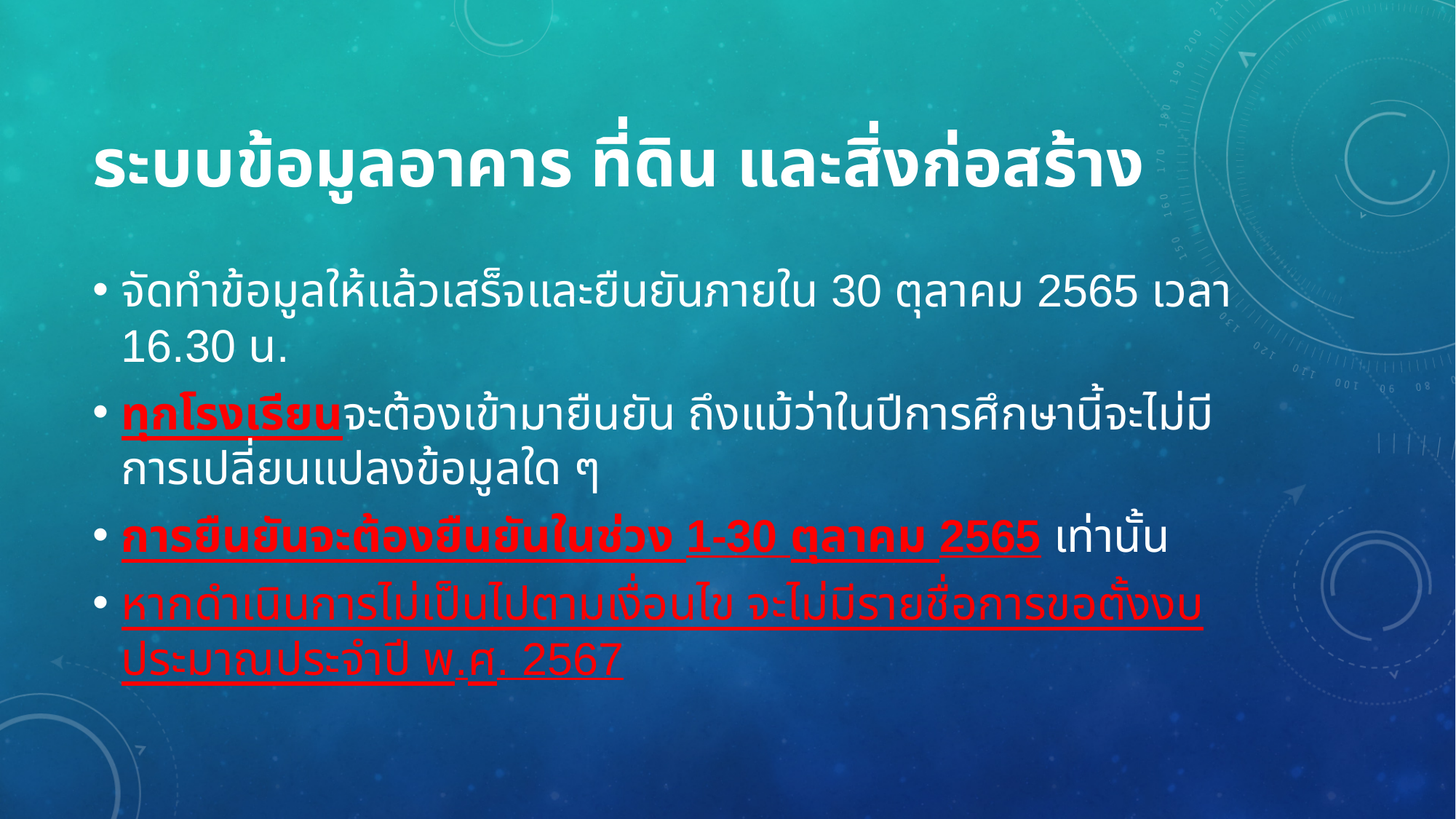

# ระบบข้อมูลอาคาร ที่ดิน และสิ่งก่อสร้าง
จัดทำข้อมูลให้แล้วเสร็จและยืนยันภายใน 30 ตุลาคม 2565 เวลา 16.30 น.
ทุกโรงเรียนจะต้องเข้ามายืนยัน ถึงแม้ว่าในปีการศึกษานี้จะไม่มีการเปลี่ยนแปลงข้อมูลใด ๆ
การยืนยันจะต้องยืนยันในช่วง 1-30 ตุลาคม 2565 เท่านั้น
หากดำเนินการไม่เป็นไปตามเงื่อนไข จะไม่มีรายชื่อการขอตั้งงบประมาณประจำปี พ.ศ. 2567